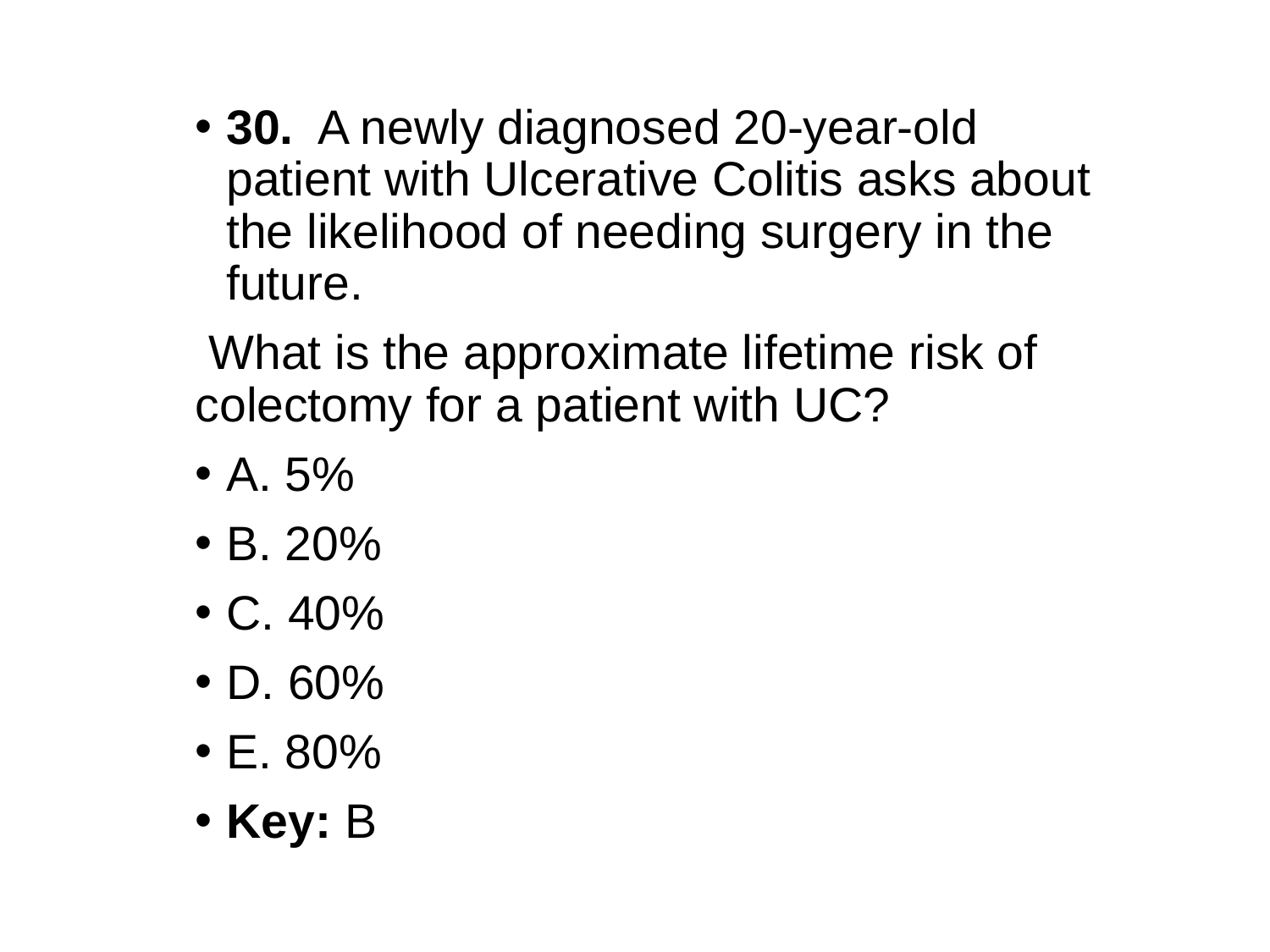

30.  A newly diagnosed 20-year-old patient with Ulcerative Colitis asks about the likelihood of needing surgery in the future.
 What is the approximate lifetime risk of colectomy for a patient with UC?
A. 5%
B. 20%
C. 40%
D. 60%
E. 80%
Key: B